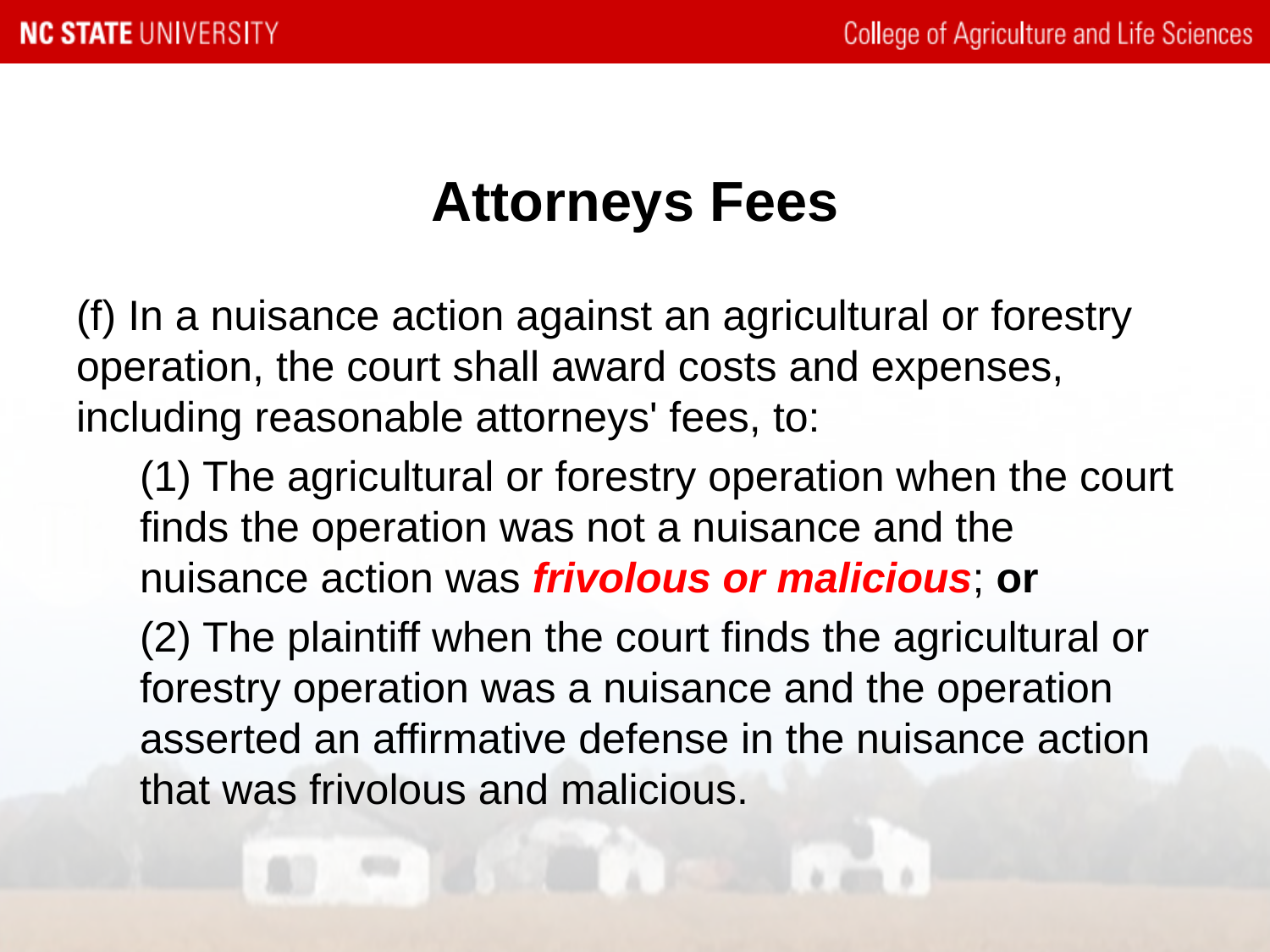

# Attorneys Fees
(f) In a nuisance action against an agricultural or forestry operation, the court shall award costs and expenses, including reasonable attorneys' fees, to:
(1) The agricultural or forestry operation when the court finds the operation was not a nuisance and the nuisance action was frivolous or malicious; or
(2) The plaintiff when the court finds the agricultural or forestry operation was a nuisance and the operation asserted an affirmative defense in the nuisance action that was frivolous and malicious.